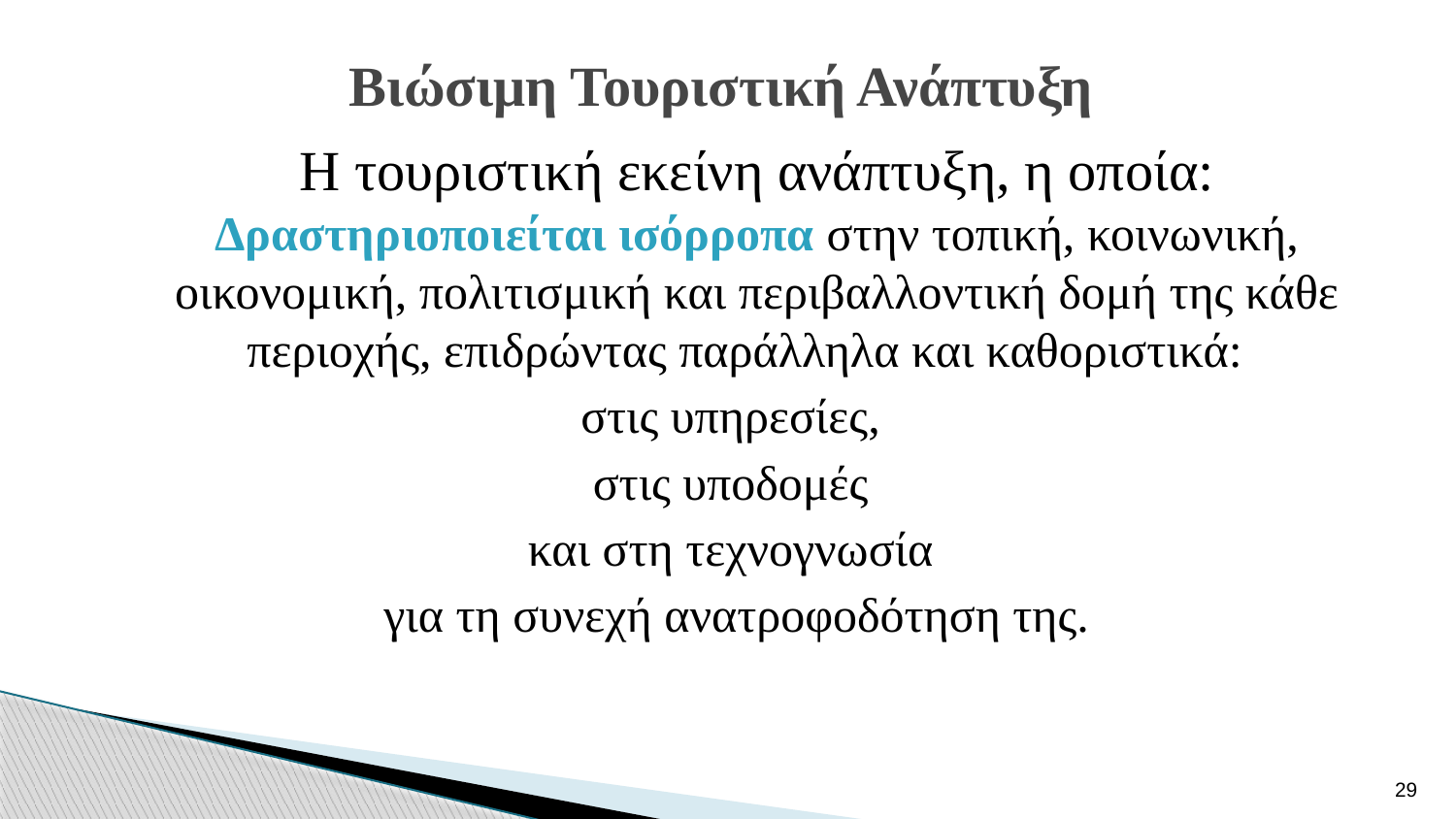

# Βιώσιμη Τουριστική Ανάπτυξη
	Η τουριστική εκείνη ανάπτυξη, η οποία: Δραστηριοποιείται ισόρροπα στην τοπική, κοινωνική, οικονομική, πολιτισμική και περιβαλλοντική δομή της κάθε περιοχής, επιδρώντας παράλληλα και καθοριστικά:
στις υπηρεσίες,
στις υποδομές
και στη τεχνογνωσία
για τη συνεχή ανατροφοδότηση της.
29